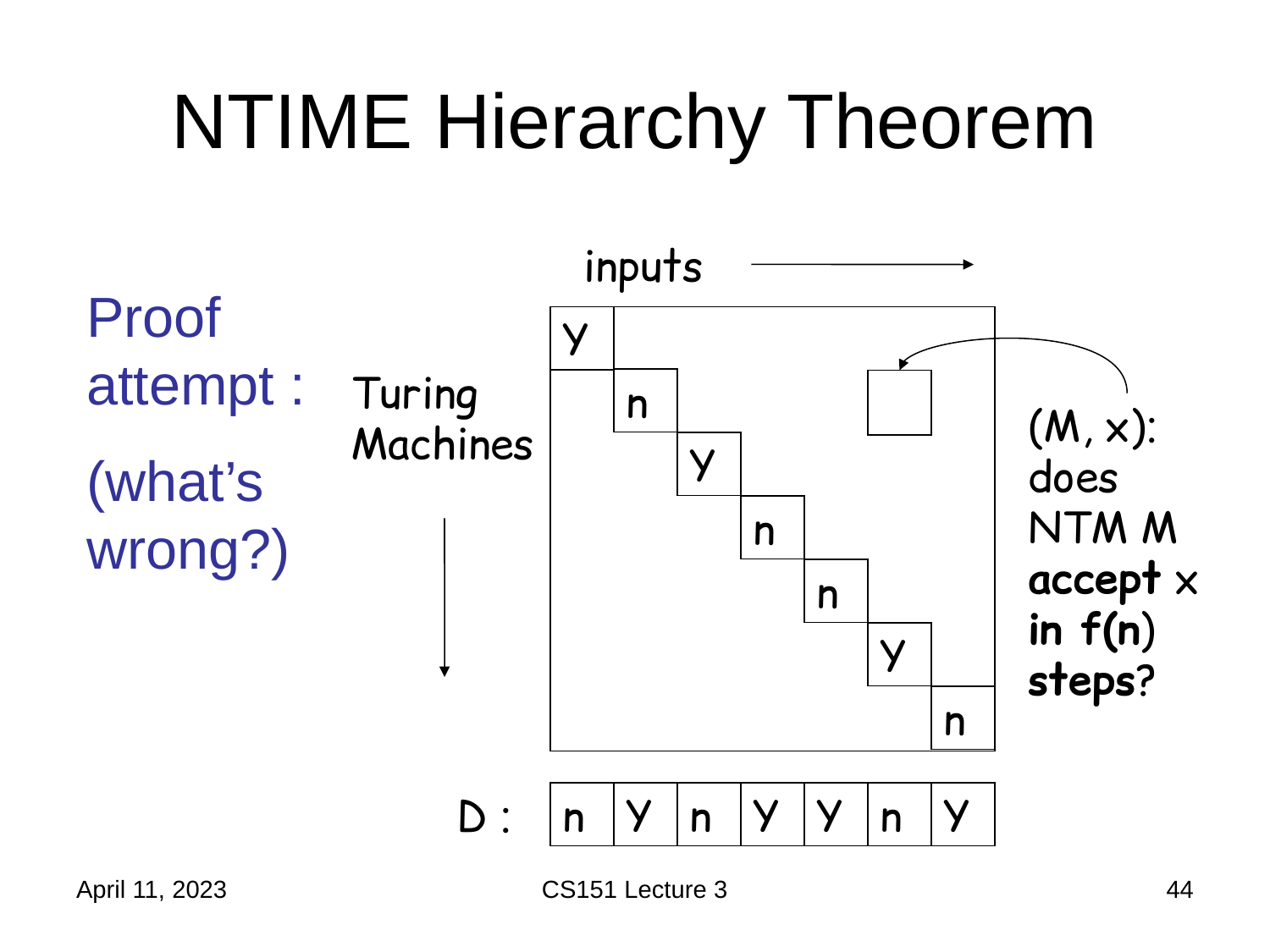

# NTIME Hierarchy Theorem
inputs

Proof attempt :
(what’s wrong?)

Y
Turing Machines
n

(M, x): does NTM M accept x in f(n) steps?
Y
n

n
Y
n
D :
n
Y
n
Y
Y
n
Y
April 11, 2023
CS151 Lecture 3
44